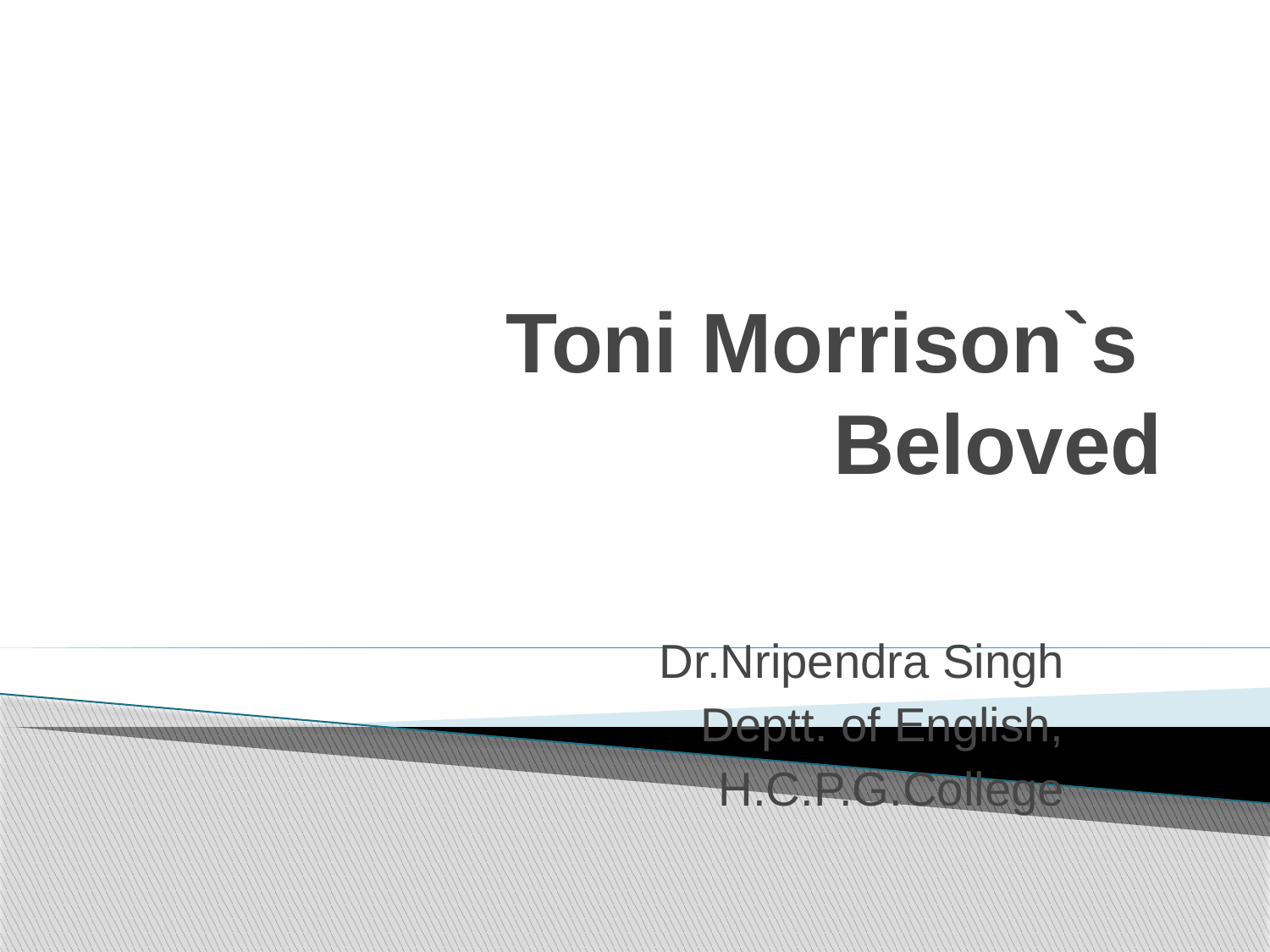

# Toni Morrison`s Beloved
Dr.Nripendra Singh
Deptt. of English,
H.C.P.G.College